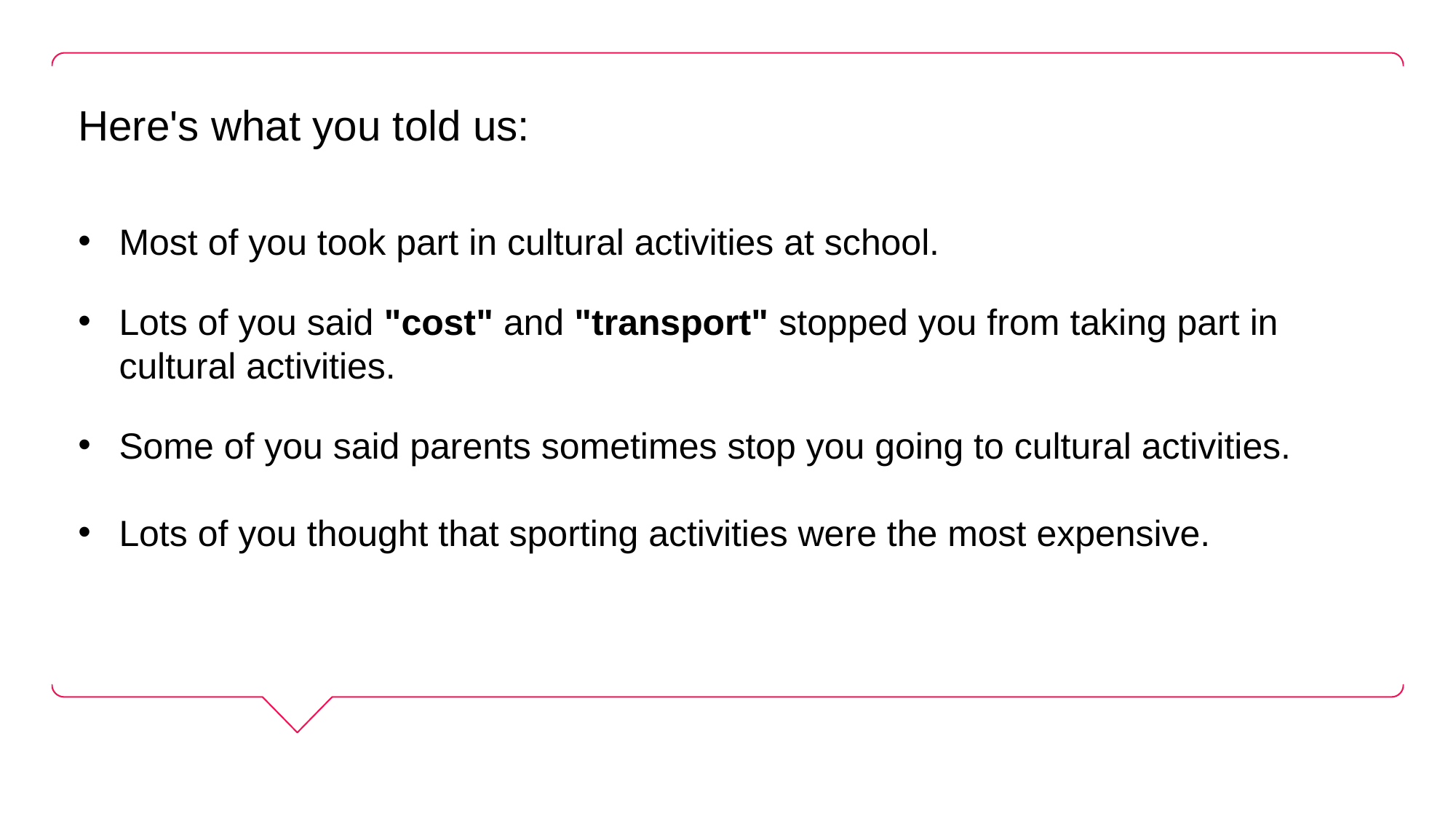

Here's what you told us:

Most of you took part in cultural activities at school.

Lots of you said "cost" and "transport" stopped you from taking part in cultural activities.

Some of you said parents sometimes stop you going to cultural activities.

Lots of you thought that sporting activities were the most expensive.